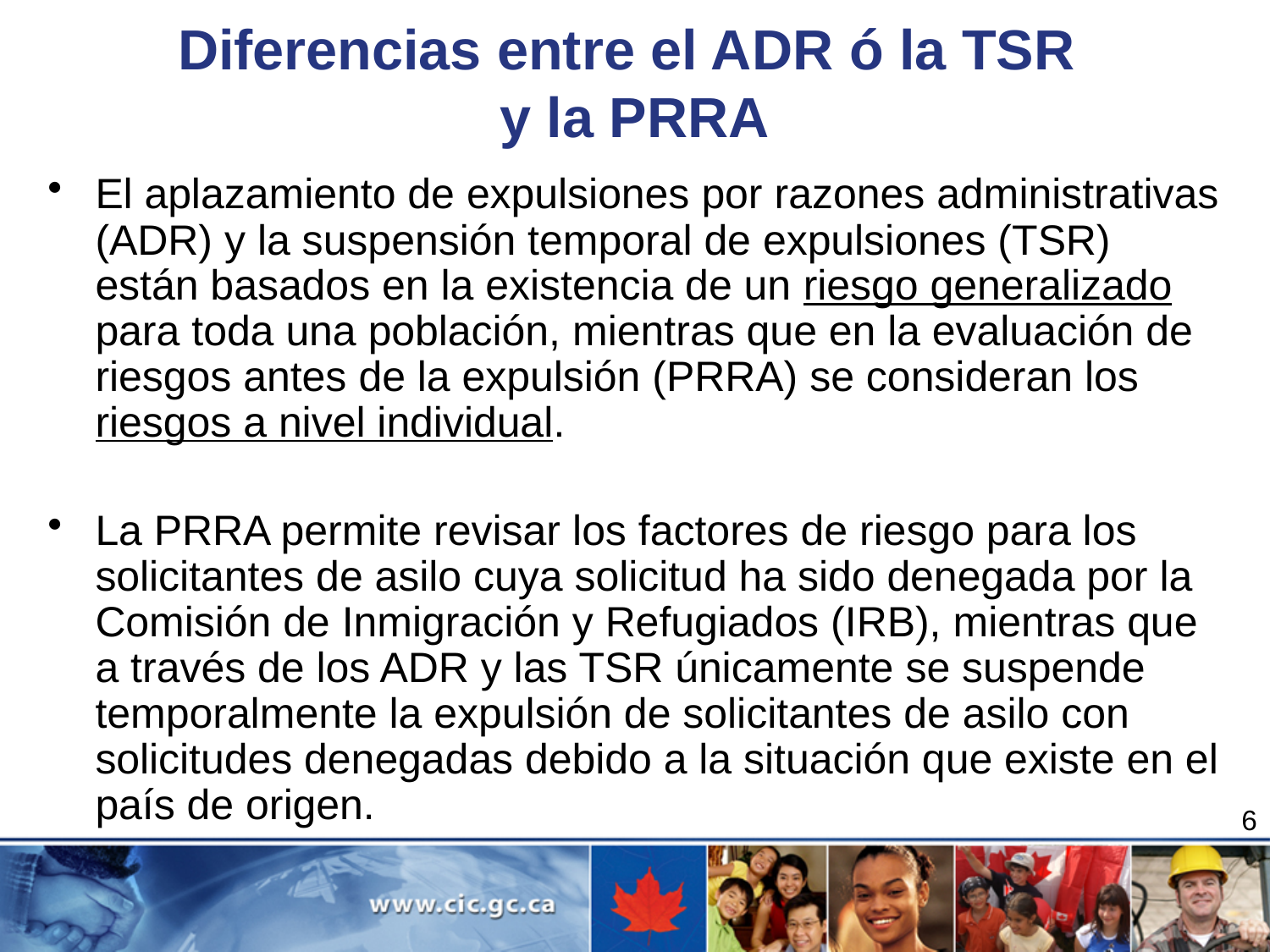

# Diferencias entre el ADR ó la TSR y la PRRA
El aplazamiento de expulsiones por razones administrativas (ADR) y la suspensión temporal de expulsiones (TSR) están basados en la existencia de un riesgo generalizado para toda una población, mientras que en la evaluación de riesgos antes de la expulsión (PRRA) se consideran los riesgos a nivel individual.

La PRRA permite revisar los factores de riesgo para los solicitantes de asilo cuya solicitud ha sido denegada por la Comisión de Inmigración y Refugiados (IRB), mientras que a través de los ADR y las TSR únicamente se suspende temporalmente la expulsión de solicitantes de asilo con solicitudes denegadas debido a la situación que existe en el país de origen.
6